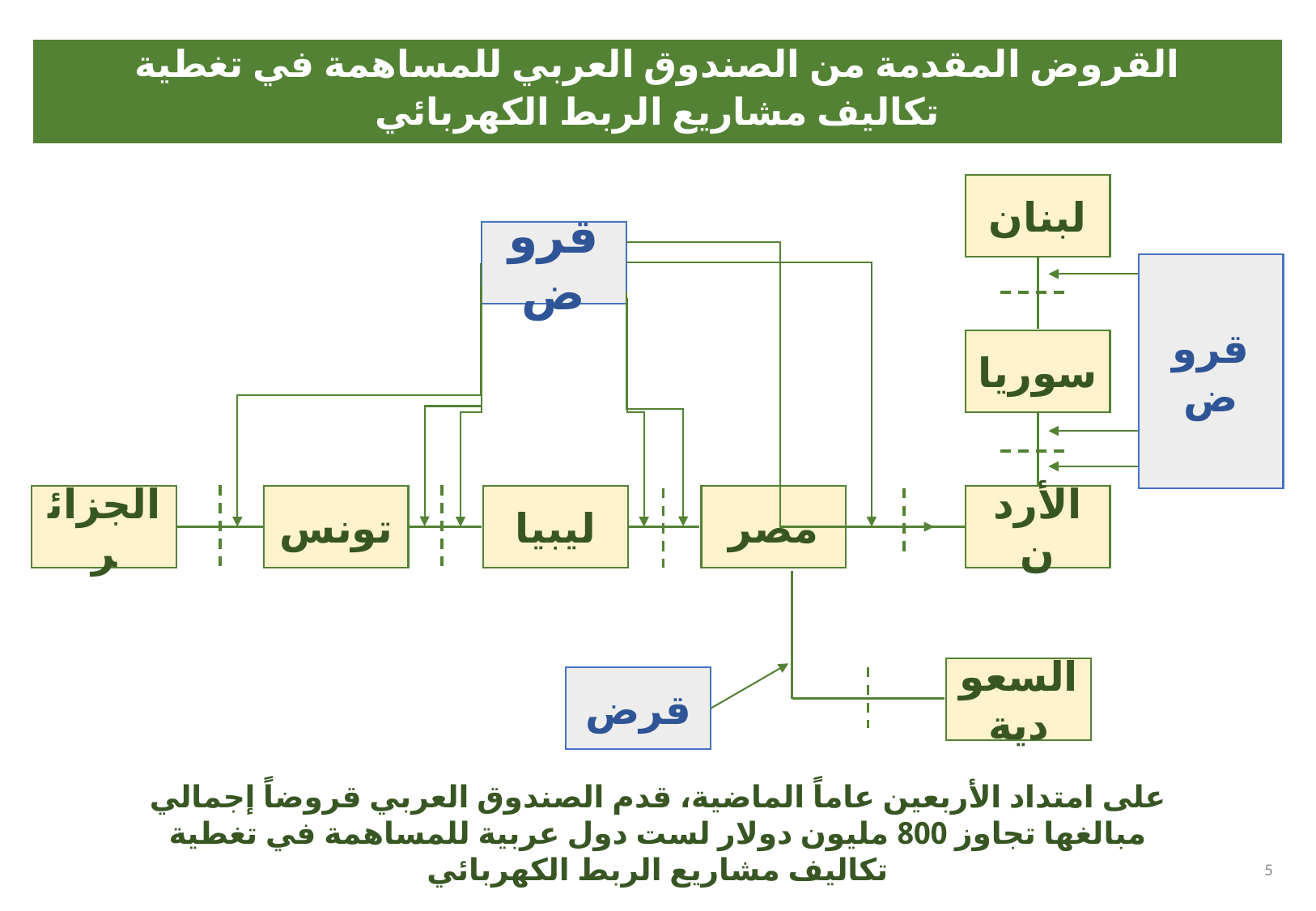

| القروض المقدمة من الصندوق العربي للمساهمة في تغطية تكاليف مشاريع الربط الكهربائي |
| --- |
لبنان
قروض
قروض
سوريا
الجزائر
تونس
ليبيا
مصر
الأردن
السعودية
قرض
على امتداد الأربعين عاماً الماضية، قدم الصندوق العربي قروضاً إجمالي مبالغها تجاوز 800 مليون دولار لست دول عربية للمساهمة في تغطية تكاليف مشاريع الربط الكهربائي
5